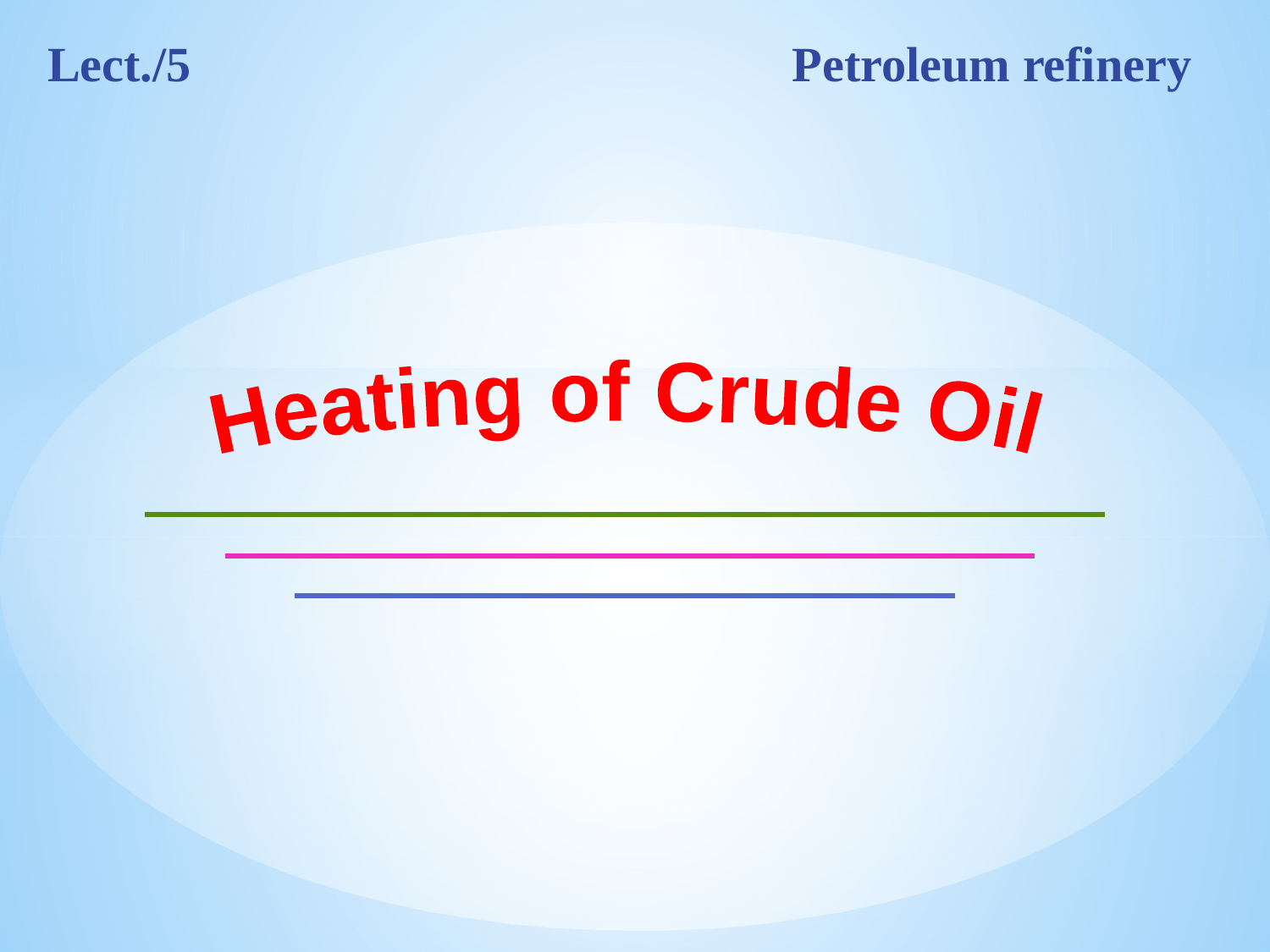

Lect./5                                                 Petroleum refinery
Heating of Crude Oil